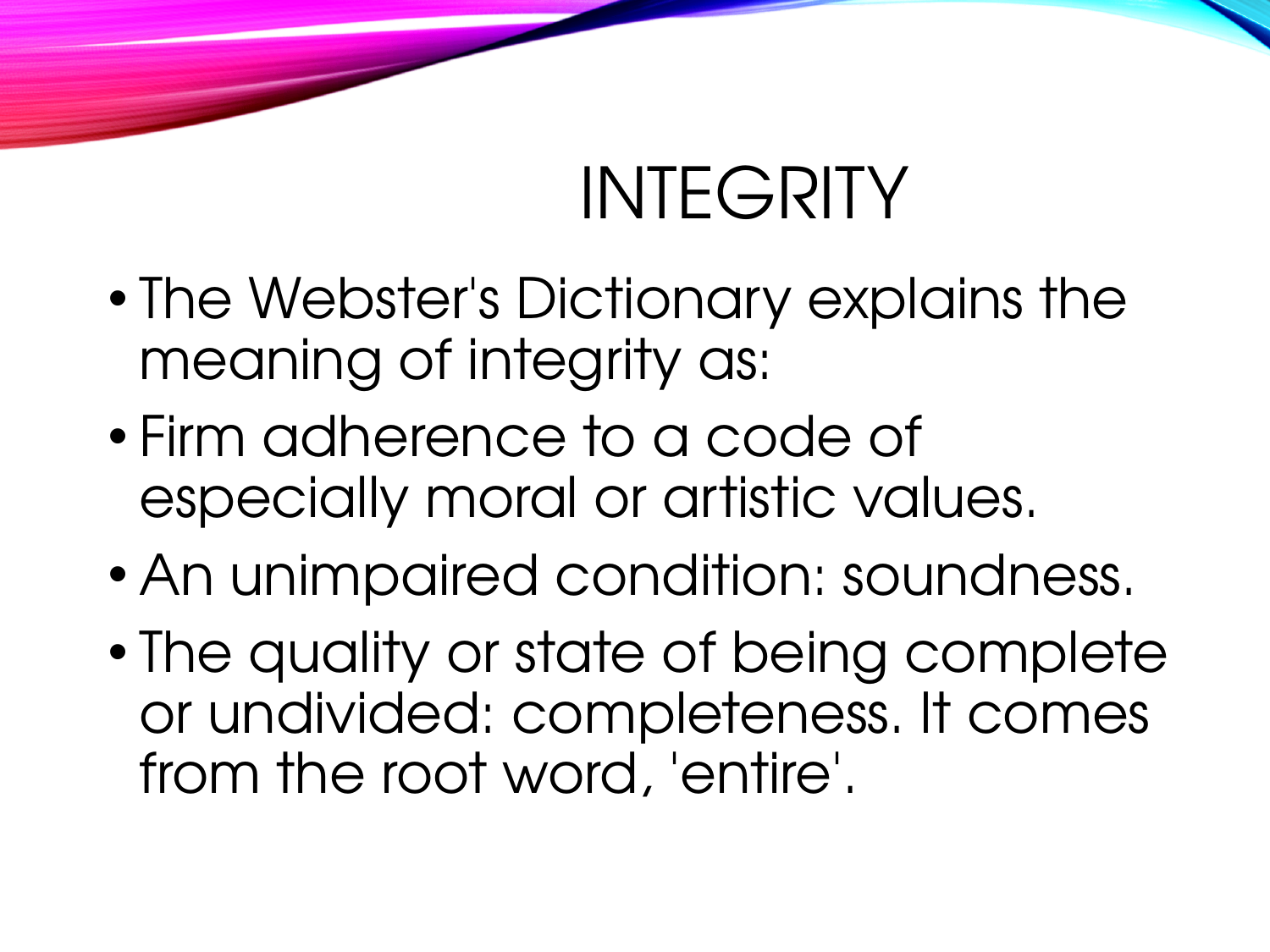

# Integrity
The Webster's Dictionary explains the meaning of integrity as:
Firm adherence to a code of especially moral or artistic values.
An unimpaired condition: soundness.
The quality or state of being complete or undivided: completeness. It comes from the root word, 'entire'.